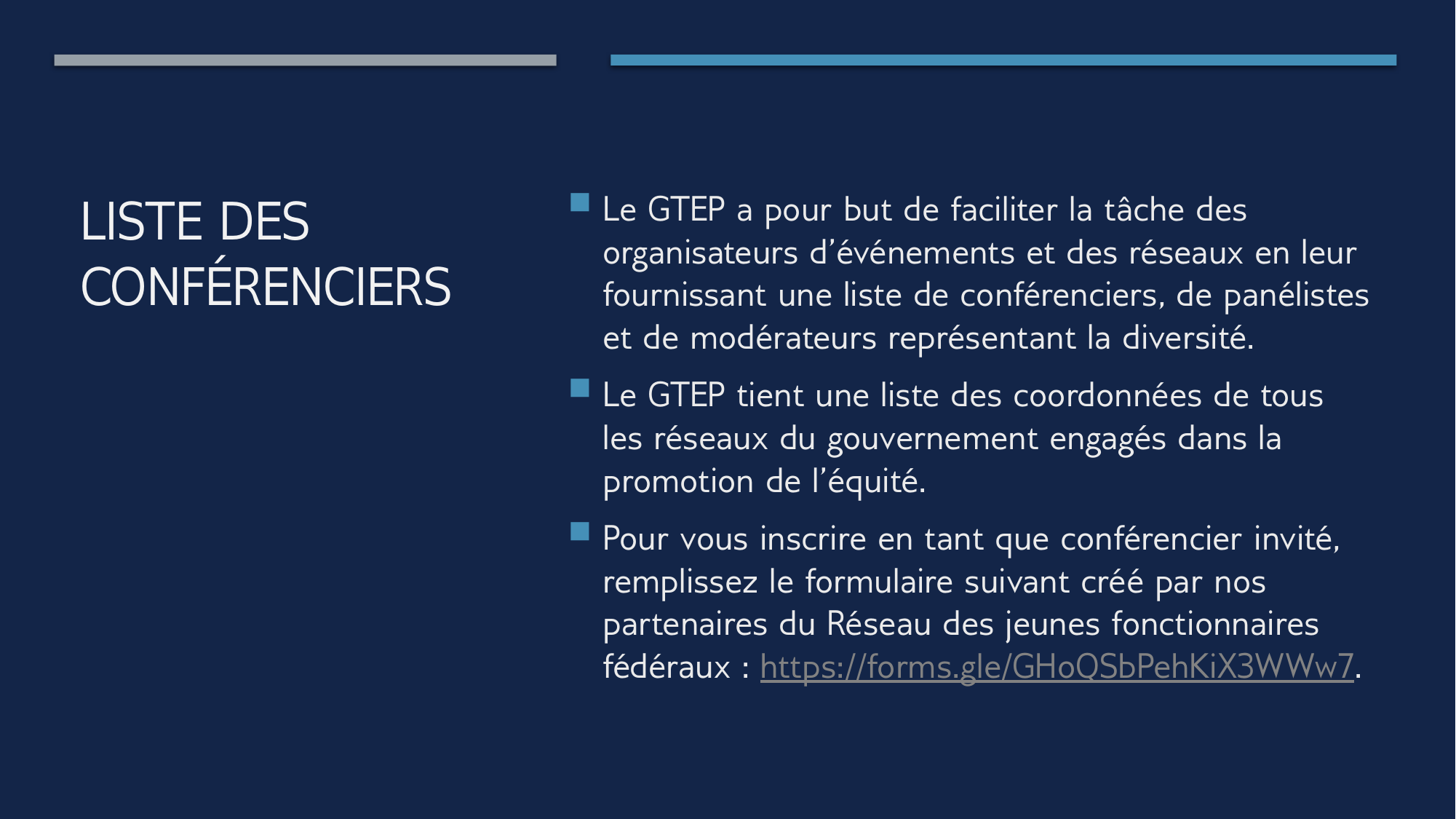

# LISTE DES CONFÉRENCIERS
Le GTEP a pour but de faciliter la tâche des organisateurs d’événements et des réseaux en leur fournissant une liste de conférenciers, de panélistes et de modérateurs représentant la diversité.
Le GTEP tient une liste des coordonnées de tous les réseaux du gouvernement engagés dans la promotion de l’équité.
Pour vous inscrire en tant que conférencier invité, remplissez le formulaire suivant créé par nos partenaires du Réseau des jeunes fonctionnaires fédéraux : https://forms.gle/GHoQSbPehKiX3WWw7.